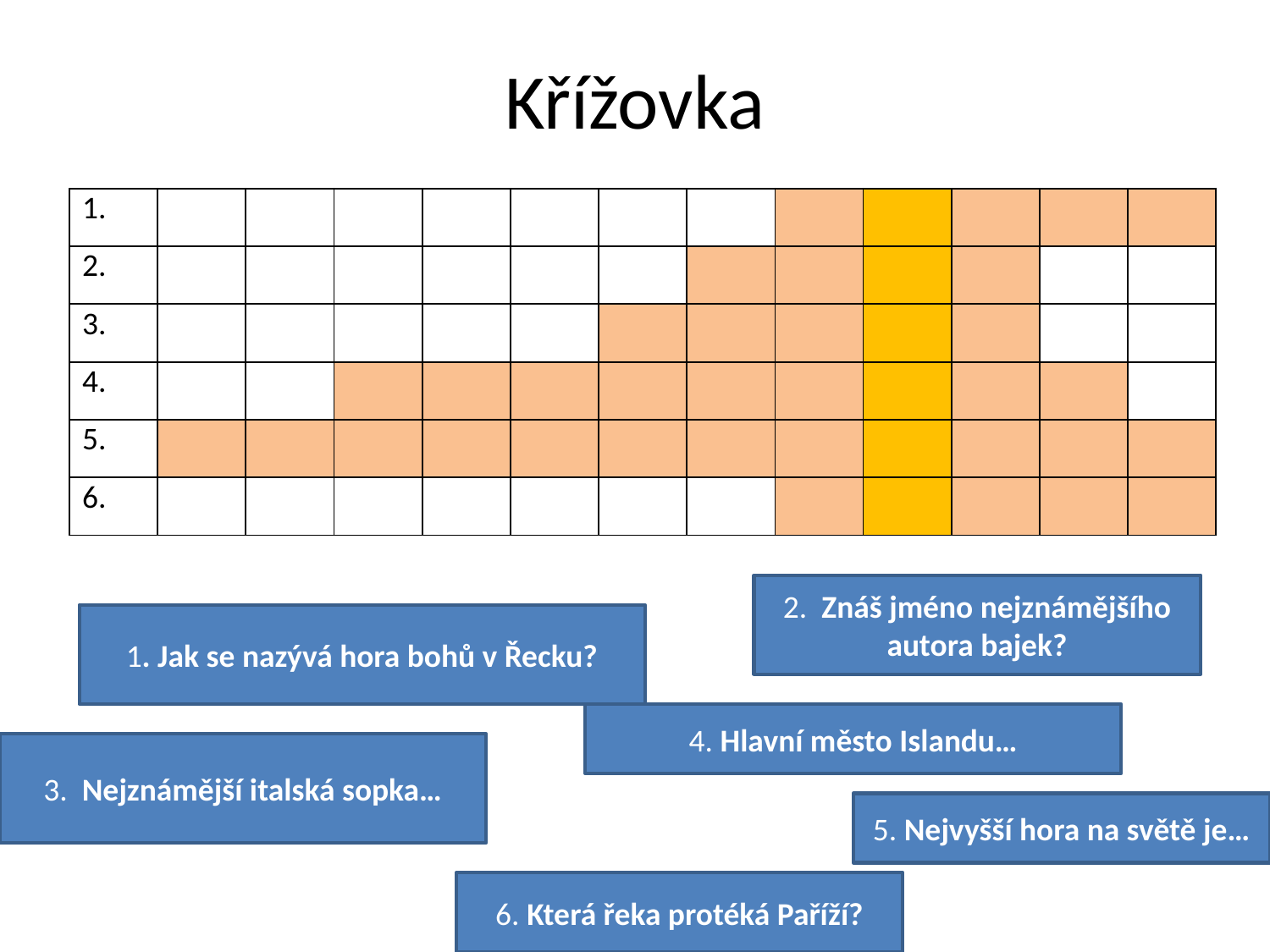

# Křížovka
| 1. |  |  |  |  |  |  |  |  |  |  |  |  |
| --- | --- | --- | --- | --- | --- | --- | --- | --- | --- | --- | --- | --- |
| 2. |  |  |  |  |  |  |  |  |  |  |  |  |
| 3. |  |  |  |  |  |  |  |  |  |  |  |  |
| 4. |  |  |  |  |  |  |  |  |  |  |  |  |
| 5. |  |  |  |  |  |  |  |  |  |  |  |  |
| 6. |  |  |  |  |  |  |  |  |  |  |  |  |
2.  Znáš jméno nejznámějšího autora bajek?
1. Jak se nazývá hora bohů v Řecku?
4. Hlavní město Islandu…
3.  Nejznámější italská sopka…
5. Nejvyšší hora na světě je…
6. Která řeka protéká Paříží?